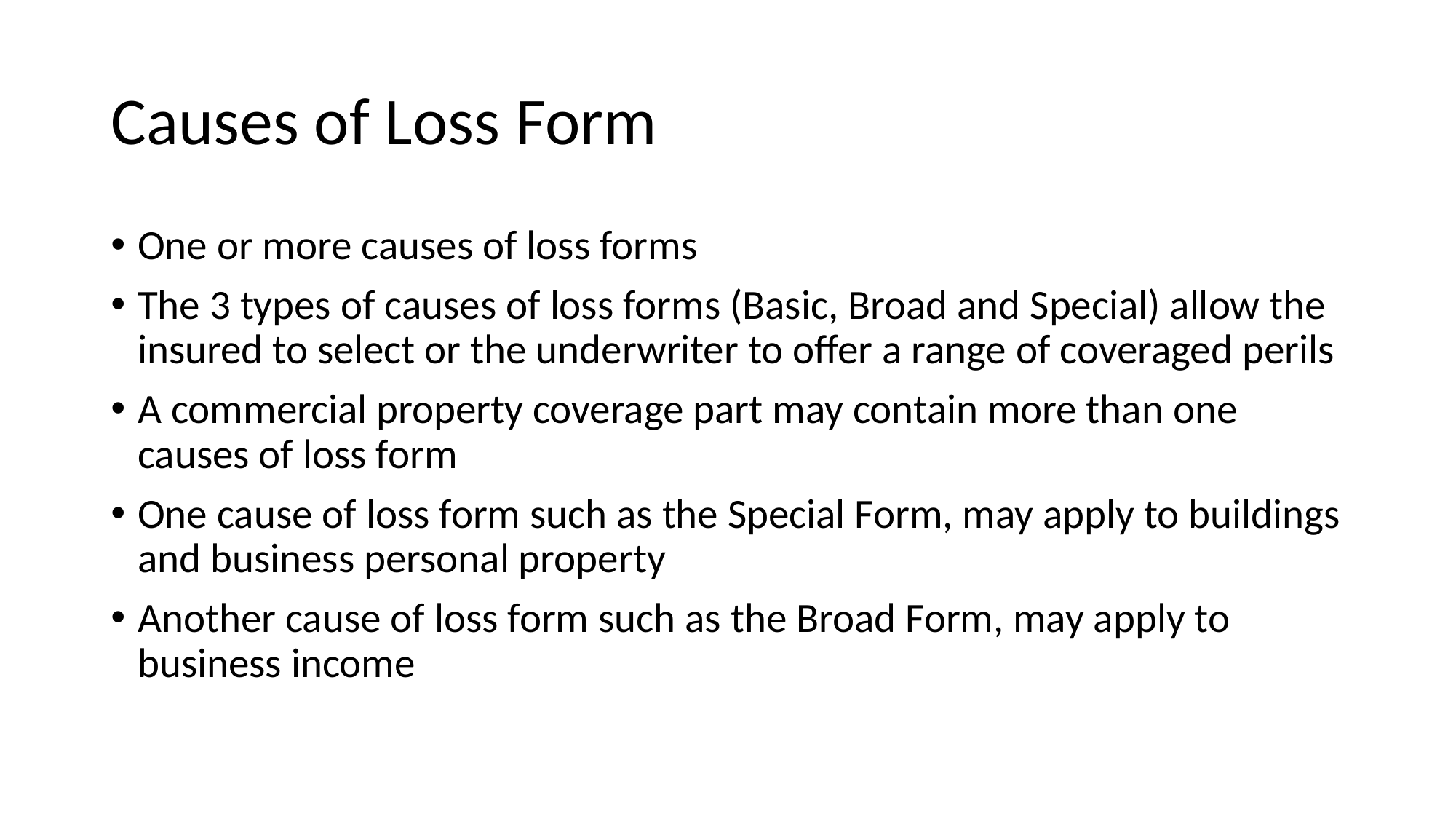

# Causes of Loss Form
One or more causes of loss forms
The 3 types of causes of loss forms (Basic, Broad and Special) allow the insured to select or the underwriter to offer a range of coveraged perils
A commercial property coverage part may contain more than one causes of loss form
One cause of loss form such as the Special Form, may apply to buildings and business personal property
Another cause of loss form such as the Broad Form, may apply to business income